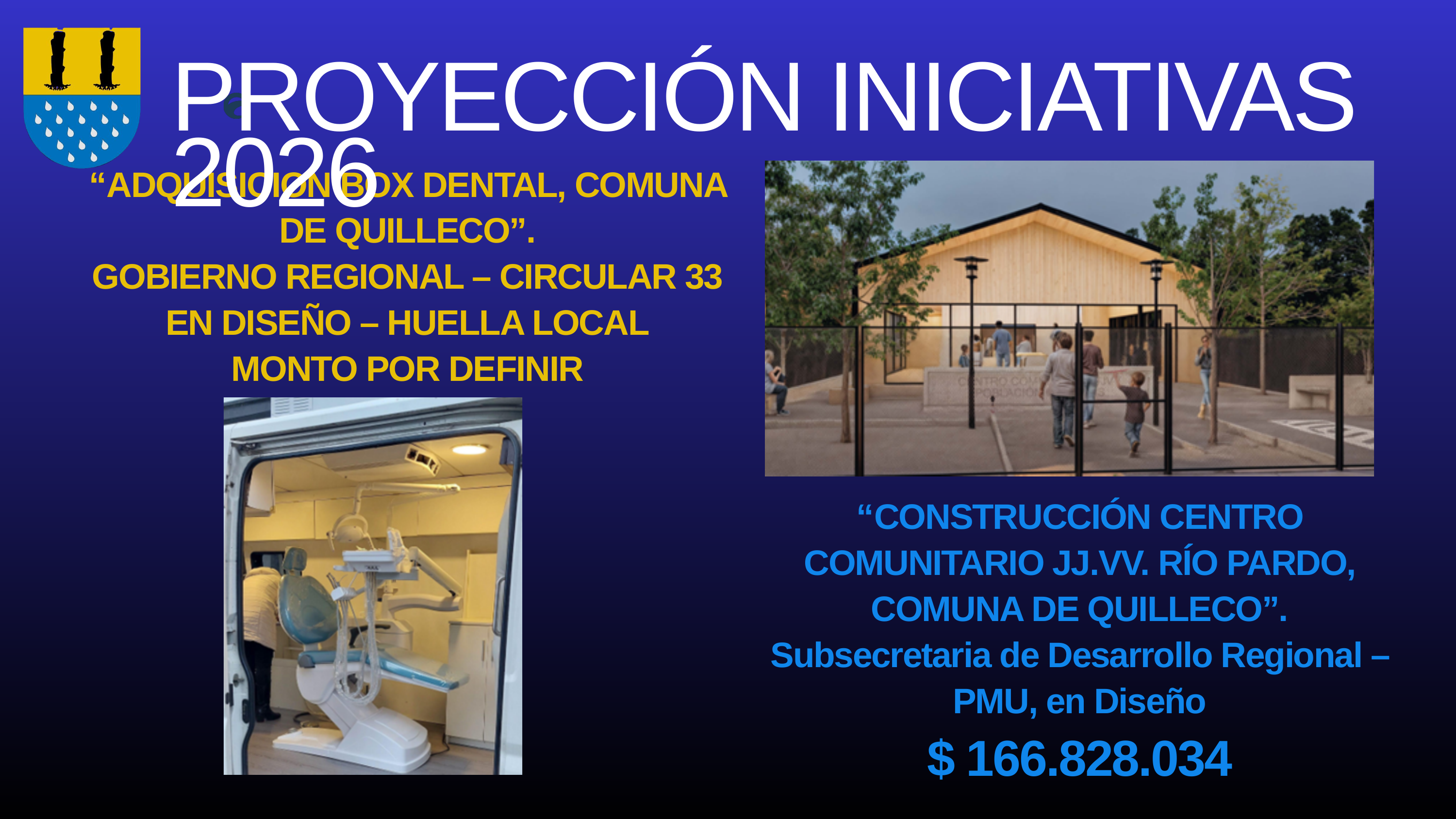

PROYECCIÓN INICIATIVAS 2026

“ADQUISICION BOX DENTAL, COMUNA DE QUILLECO”.
GOBIERNO REGIONAL – CIRCULAR 33
EN DISEÑO – HUELLA LOCAL
MONTO POR DEFINIR

“CONSTRUCCIÓN CENTRO COMUNITARIO JJ.VV. RÍO PARDO, COMUNA DE QUILLECO”.
Subsecretaria de Desarrollo Regional – PMU, en Diseño
$ 166.828.034